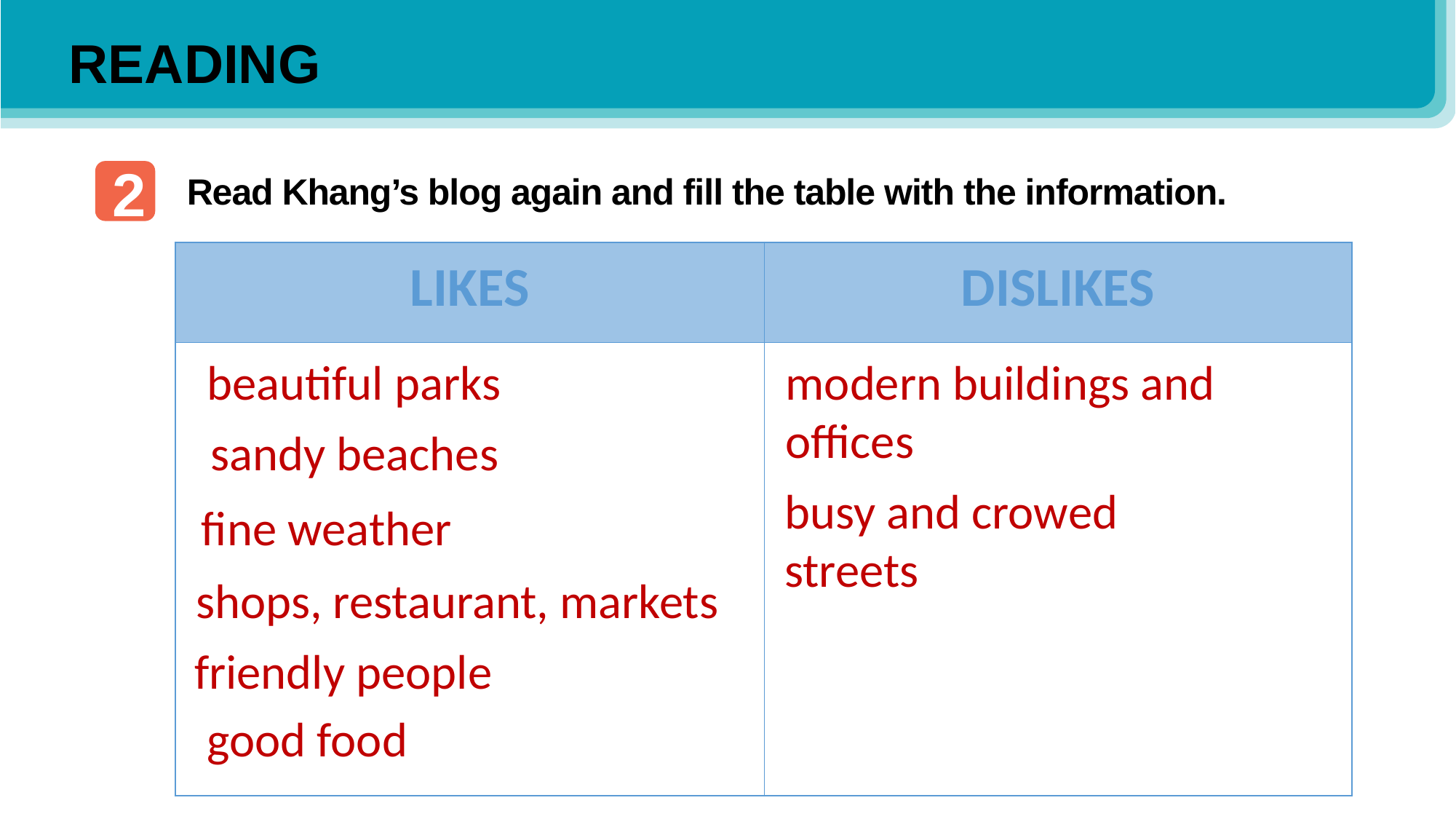

READING
2

Read Khang’s blog again and fill the table with the information.
| LIKES | DISLIKES |
| --- | --- |
|  |  |
beautiful parks
modern buildings and offices
sandy beaches
busy and crowed streets
fine weather
shops, restaurant, markets
friendly people
good food